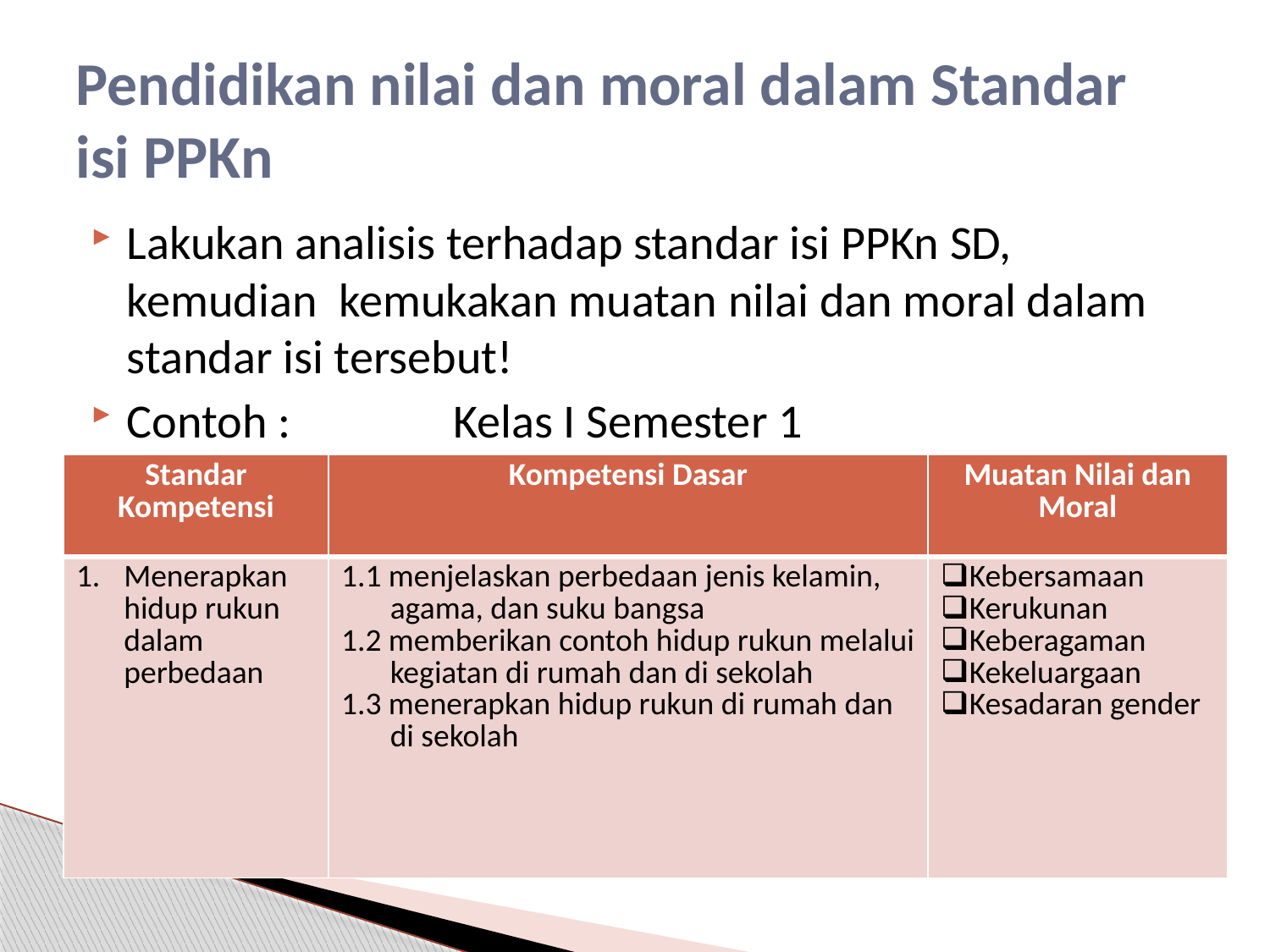

# Pendidikan nilai dan moral dalam Standar isi PPKn
Lakukan analisis terhadap standar isi PPKn SD, kemudian  kemukakan muatan nilai dan moral dalam standar isi tersebut!
Contoh :               Kelas I Semester 1

| Standar Kompetensi | Kompetensi Dasar | Muatan Nilai dan Moral |
| --- | --- | --- |
| Menerapkan hidup rukun dalam perbedaan | 1.1 menjelaskan perbedaan jenis kelamin, agama, dan suku bangsa 1.2 memberikan contoh hidup rukun melalui kegiatan di rumah dan di sekolah 1.3 menerapkan hidup rukun di rumah dan di sekolah | Kebersamaan Kerukunan Keberagaman Kekeluargaan Kesadaran gender |